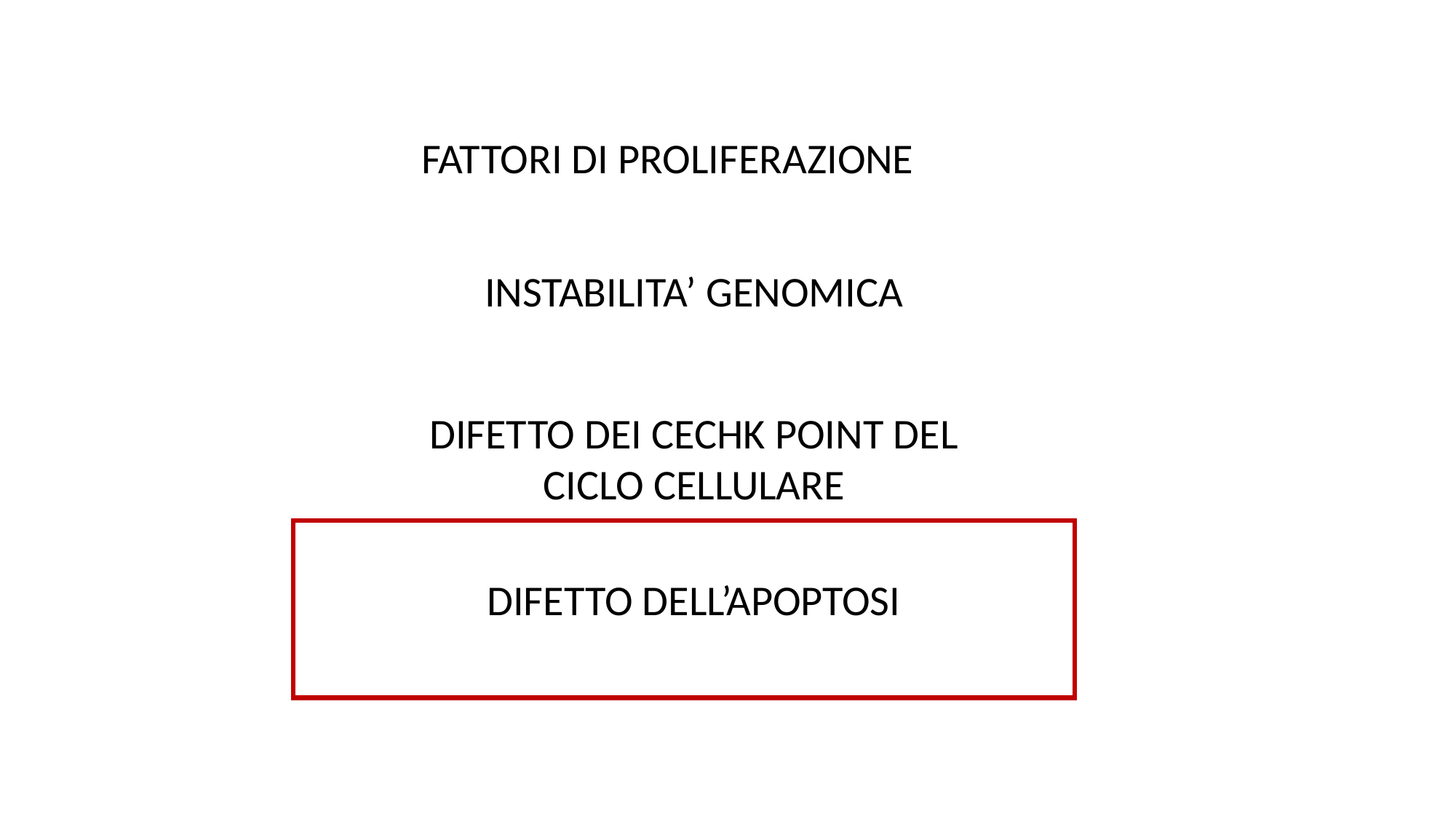

FATTORI DI PROLIFERAZIONE
INSTABILITA’ GENOMICA
DIFETTO DEI CECHK POINT DEL CICLO CELLULARE

DIFETTO DELL’APOPTOSI